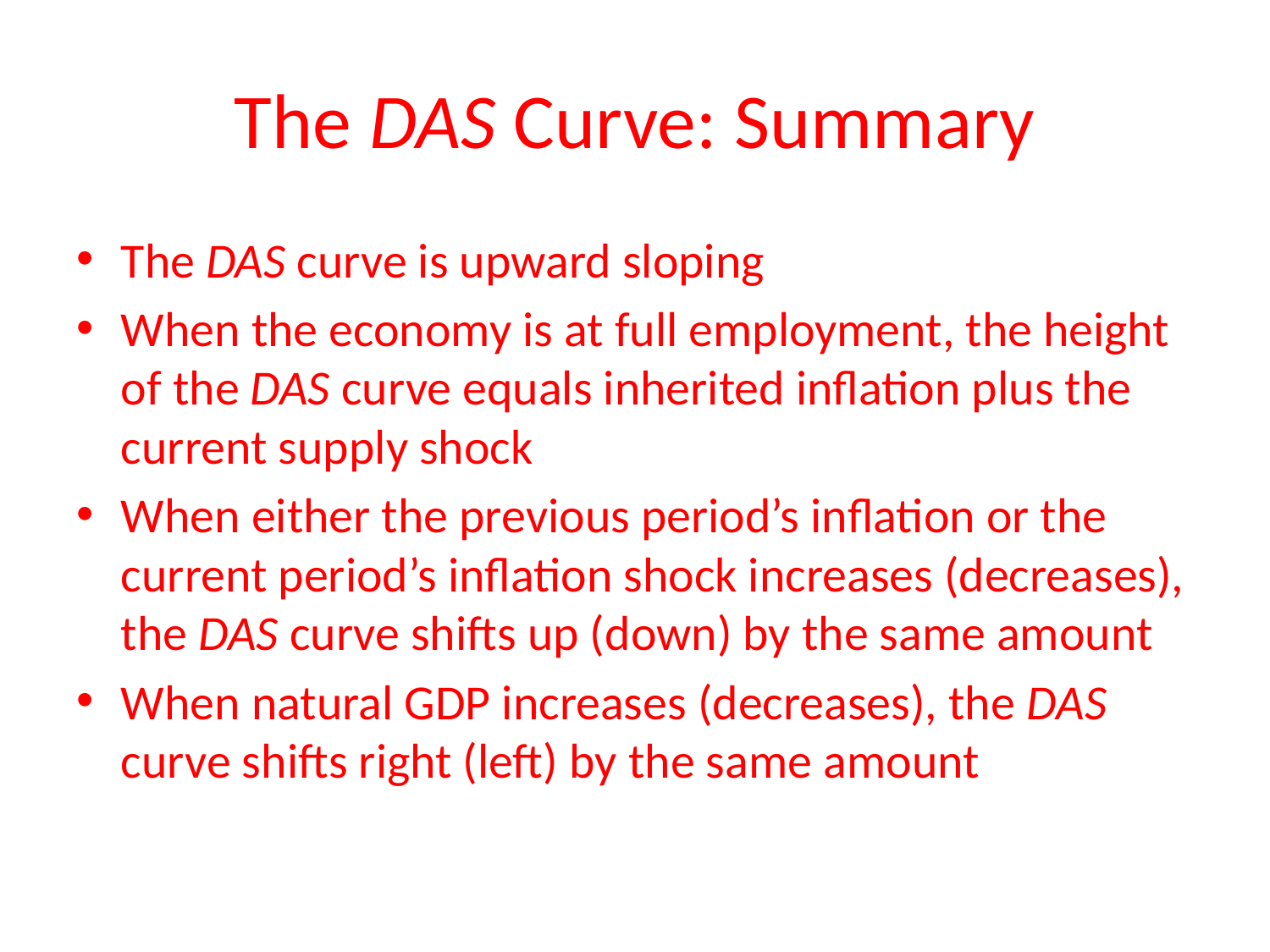

# The DAS Curve: Summary
The DAS curve is upward sloping
When the economy is at full employment, the height of the DAS curve equals inherited inflation plus the current supply shock
When either the previous period’s inflation or the current period’s inflation shock increases (decreases), the DAS curve shifts up (down) by the same amount
When natural GDP increases (decreases), the DAS curve shifts right (left) by the same amount